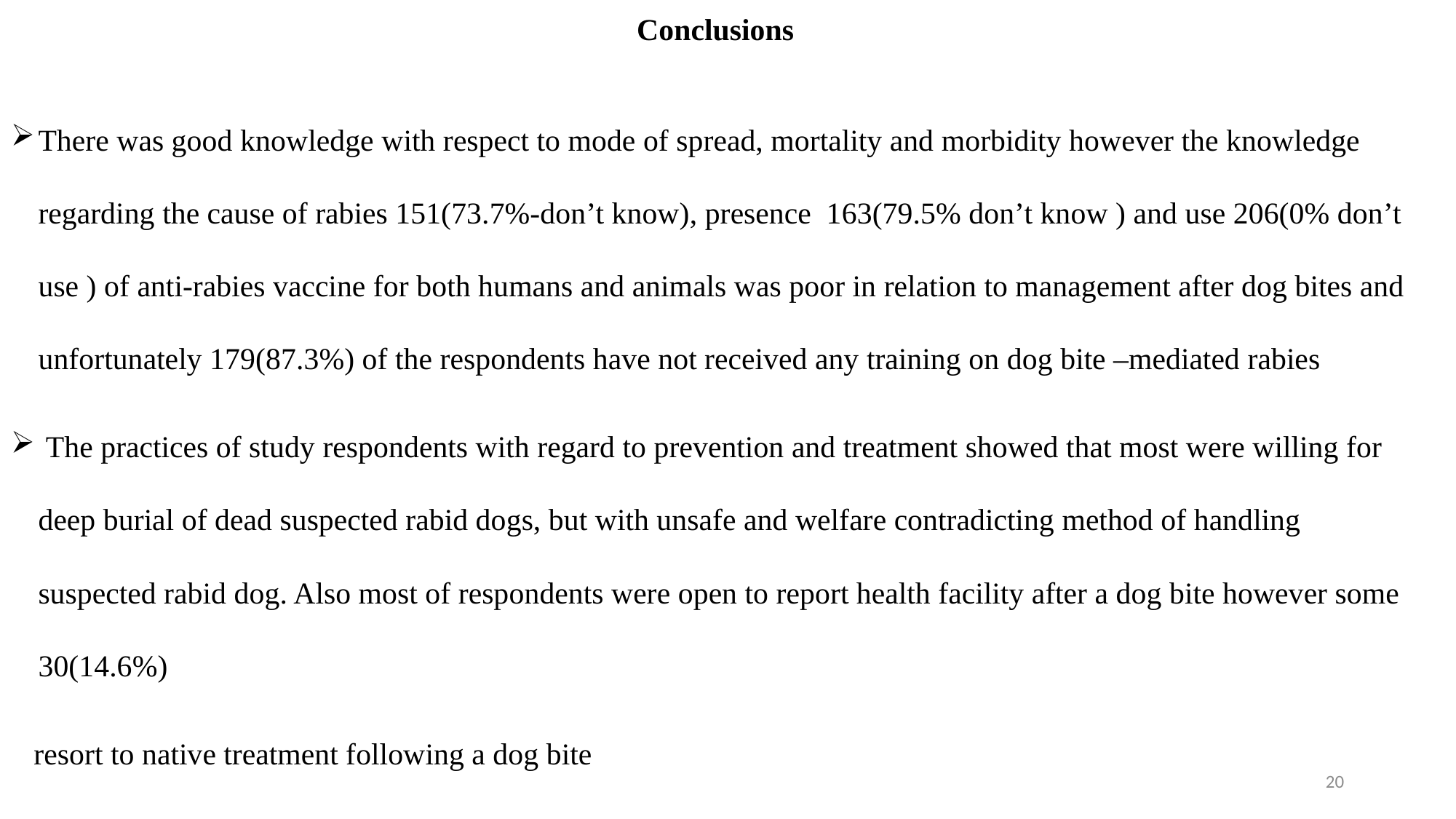

# Conclusions
There was good knowledge with respect to mode of spread, mortality and morbidity however the knowledge regarding the cause of rabies 151(73.7%-don’t know), presence  163(79.5% don’t know ) and use 206(0% don’t use ) of anti-rabies vaccine for both humans and animals was poor in relation to management after dog bites and unfortunately 179(87.3%) of the respondents have not received any training on dog bite –mediated rabies
 The practices of study respondents with regard to prevention and treatment showed that most were willing for  deep burial of dead suspected rabid dogs, but with unsafe and welfare contradicting method of handling suspected rabid dog. Also most of respondents were open to report health facility after a dog bite however some 30(14.6%)
   resort to native treatment following a dog bite

20